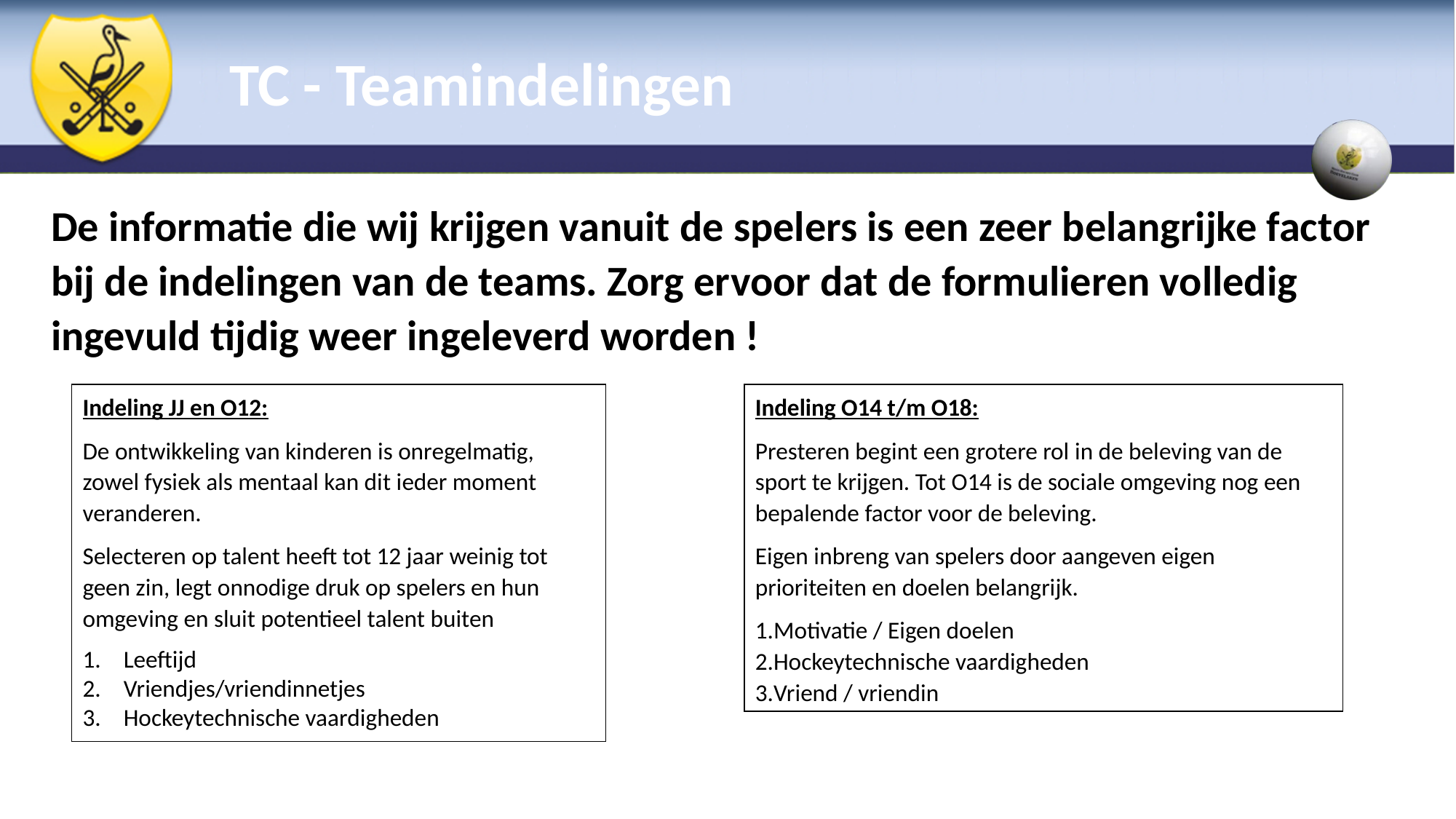

# TC - Teamindelingen
De informatie die wij krijgen vanuit de spelers is een zeer belangrijke factor bij de indelingen van de teams. Zorg ervoor dat de formulieren volledig ingevuld tijdig weer ingeleverd worden !
Indeling JJ en O12:
De ontwikkeling van kinderen is onregelmatig, zowel fysiek als mentaal kan dit ieder moment veranderen.
Selecteren op talent heeft tot 12 jaar weinig tot geen zin, legt onnodige druk op spelers en hun omgeving en sluit potentieel talent buiten
Leeftijd
Vriendjes/vriendinnetjes
Hockeytechnische vaardigheden

Indeling O14 t/m O18:
Presteren begint een grotere rol in de beleving van de sport te krijgen. Tot O14 is de sociale omgeving nog een bepalende factor voor de beleving.
Eigen inbreng van spelers door aangeven eigen prioriteiten en doelen belangrijk.
Motivatie / Eigen doelen
Hockeytechnische vaardigheden
Vriend / vriendin